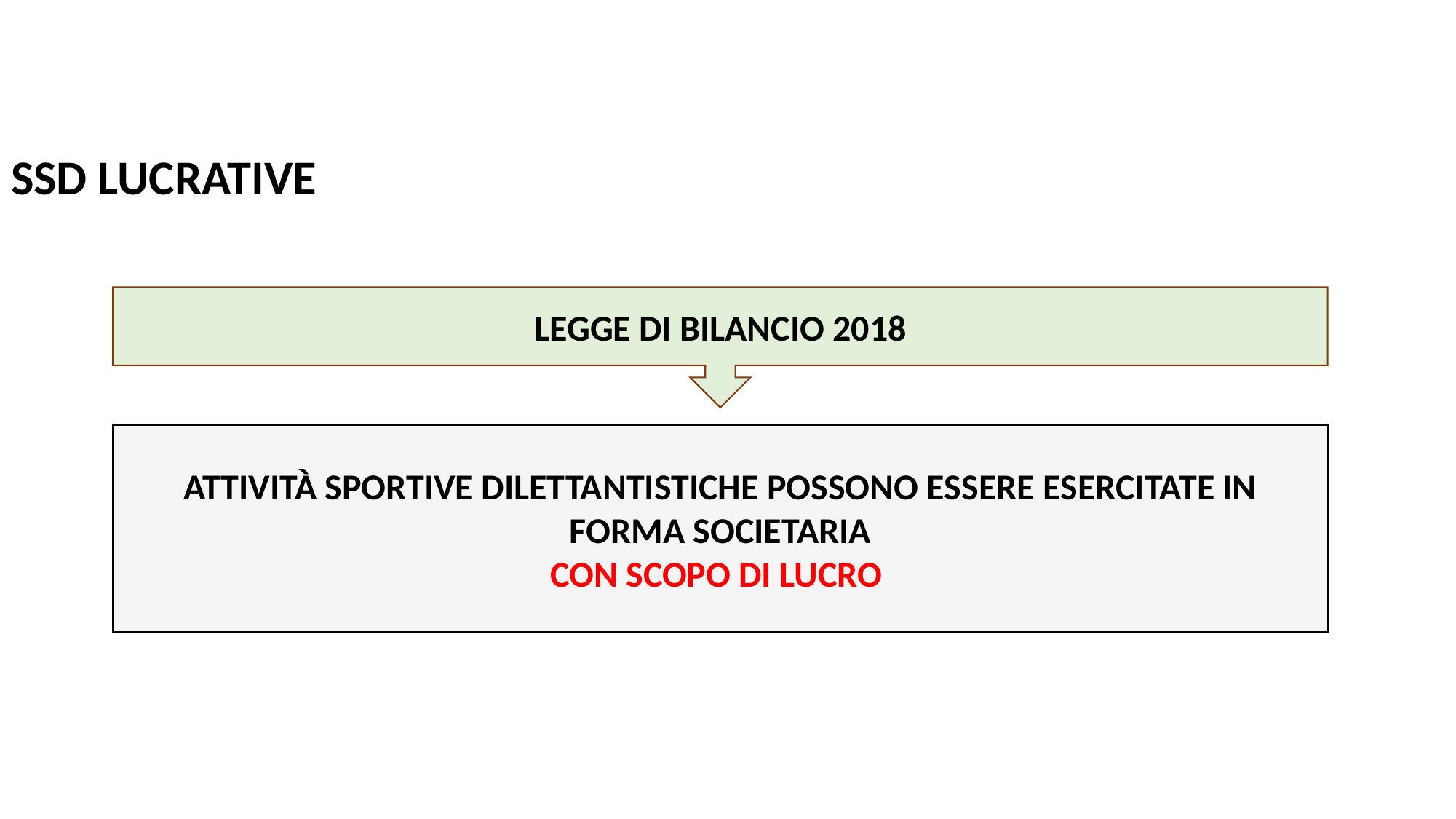

# SSD LUCRATIVE
LEGGE DI BILANCIO 2018

ATTIVITÀ SPORTIVE DILETTANTISTICHE POSSONO ESSERE ESERCITATE IN FORMA SOCIETARIA
CON SCOPO DI LUCRO